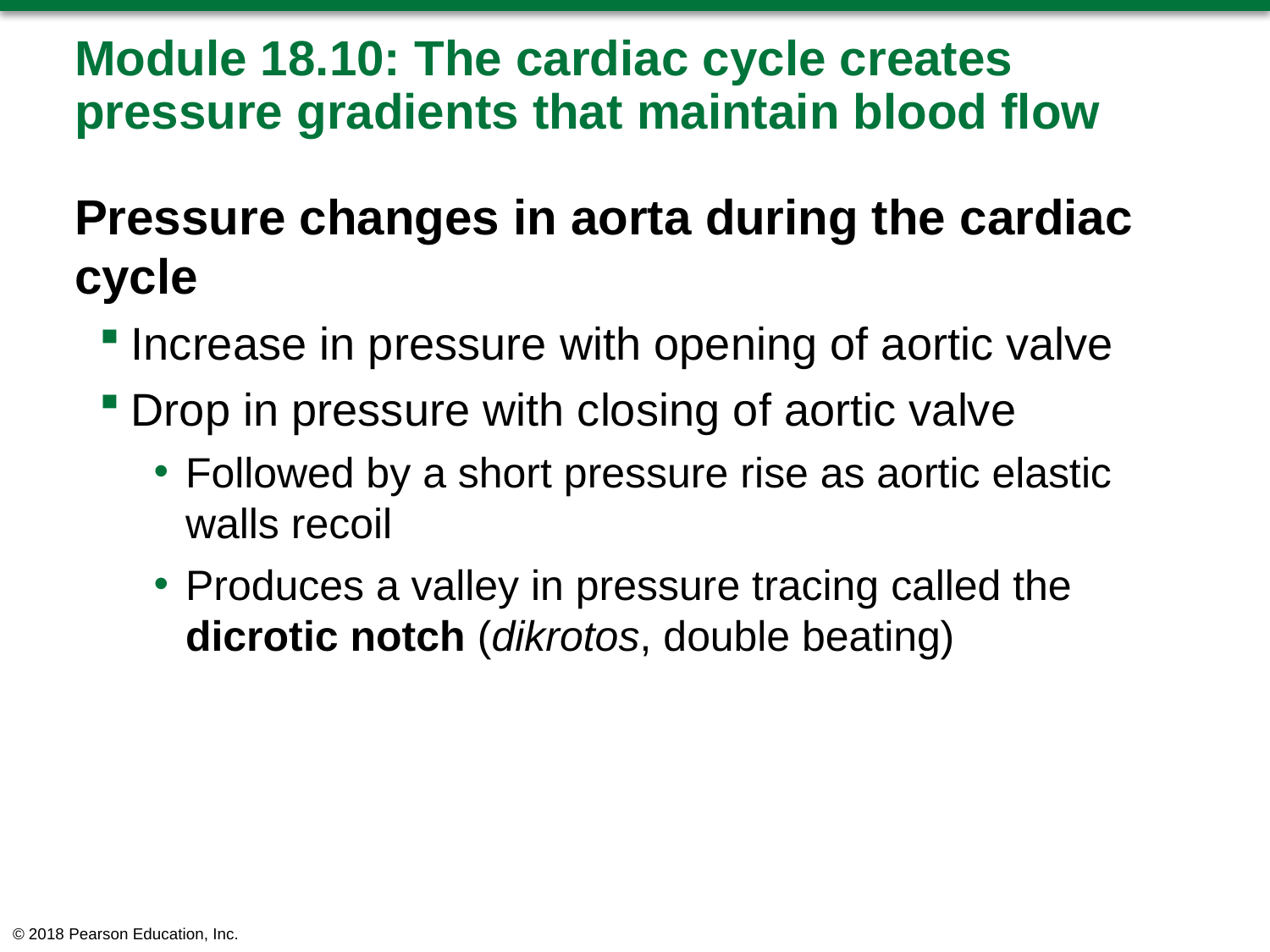

# Module 18.10: The cardiac cycle creates pressure gradients that maintain blood flow
Pressure changes in aorta during the cardiac cycle
Increase in pressure with opening of aortic valve
Drop in pressure with closing of aortic valve
Followed by a short pressure rise as aortic elastic walls recoil
Produces a valley in pressure tracing called the dicrotic notch (dikrotos, double beating)
© 2018 Pearson Education, Inc.